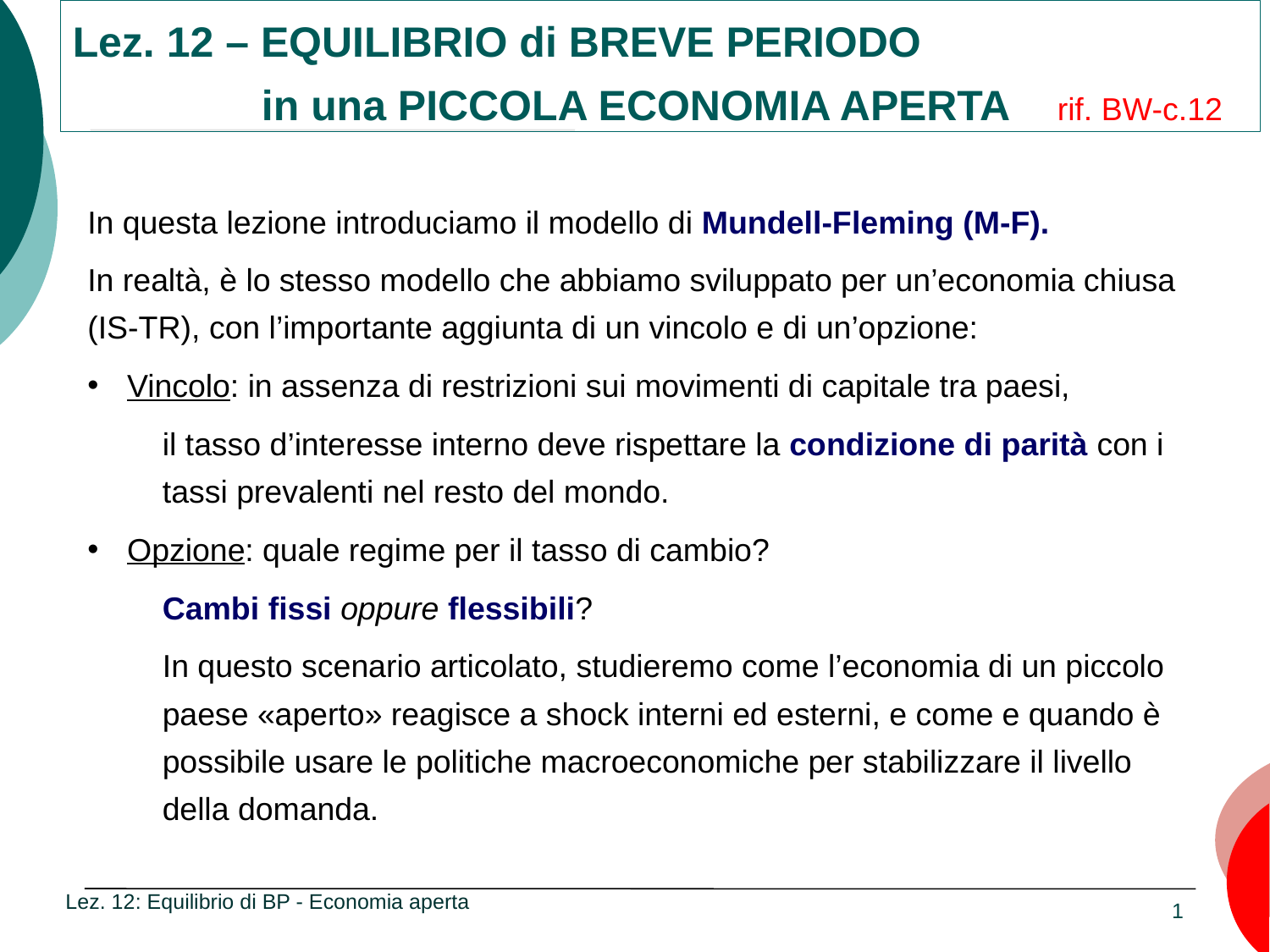

Lez. 12 – EQUILIBRIO di BREVE PERIODO
                in una PICCOLA ECONOMIA APERTA    rif. BW-c.12
In questa lezione introduciamo il modello di Mundell-Fleming (M-F).
In realtà, è lo stesso modello che abbiamo sviluppato per un’economia chiusa (IS-TR), con l’importante aggiunta di un vincolo e di un’opzione:
Vincolo: in assenza di restrizioni sui movimenti di capitale tra paesi,
il tasso d’interesse interno deve rispettare la condizione di parità con i tassi prevalenti nel resto del mondo.
Opzione: quale regime per il tasso di cambio?
Cambi fissi oppure flessibili?
In questo scenario articolato, studieremo come l’economia di un piccolo paese «aperto» reagisce a shock interni ed esterni, e come e quando è possibile usare le politiche macroeconomiche per stabilizzare il livello della domanda.
Lez. 12: Equilibrio di BP - Economia aperta